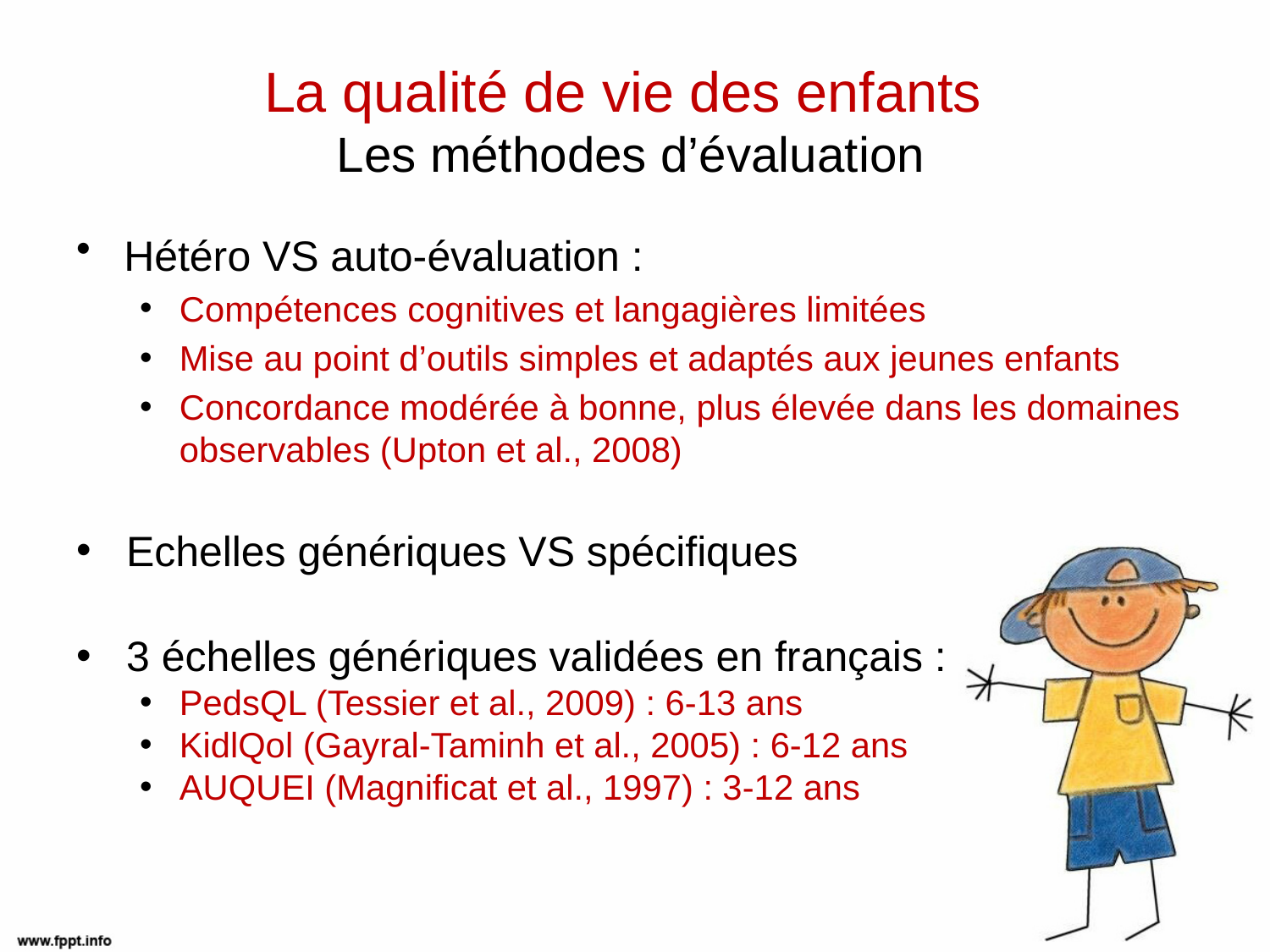

# La qualité de vie des enfants Les méthodes d’évaluation
Hétéro VS auto-évaluation :
Compétences cognitives et langagières limitées
Mise au point d’outils simples et adaptés aux jeunes enfants
Concordance modérée à bonne, plus élevée dans les domaines observables (Upton et al., 2008)

Echelles génériques VS spécifiques

3 échelles génériques validées en français :
PedsQL (Tessier et al., 2009) : 6-13 ans
KidlQol (Gayral-Taminh et al., 2005) : 6-12 ans
AUQUEI (Magnificat et al., 1997) : 3-12 ans